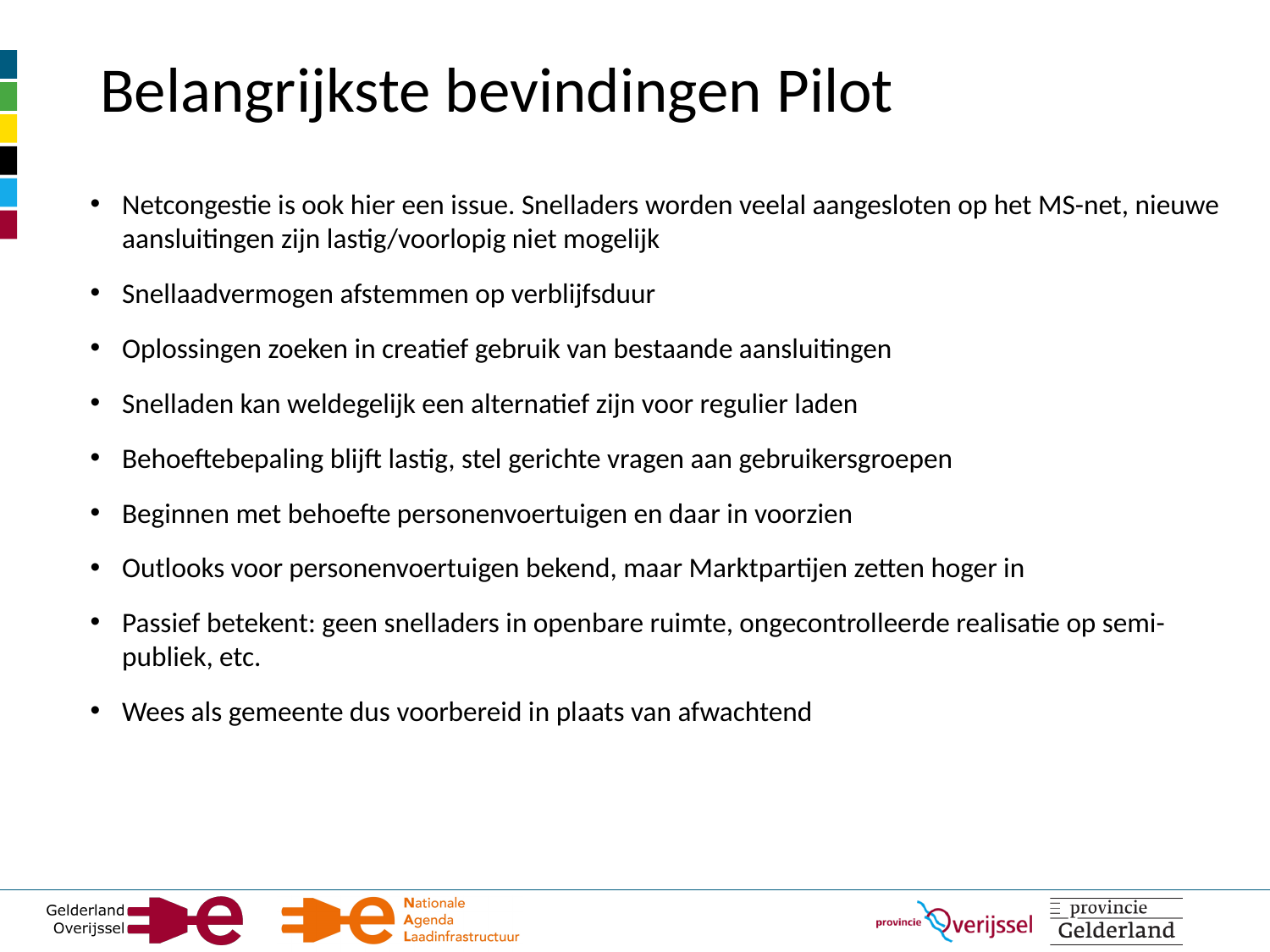

Belangrijkste bevindingen Pilot
Netcongestie is ook hier een issue. Snelladers worden veelal aangesloten op het MS-net, nieuwe aansluitingen zijn lastig/voorlopig niet mogelijk
Snellaadvermogen afstemmen op verblijfsduur
Oplossingen zoeken in creatief gebruik van bestaande aansluitingen
Snelladen kan weldegelijk een alternatief zijn voor regulier laden
Behoeftebepaling blijft lastig, stel gerichte vragen aan gebruikersgroepen
Beginnen met behoefte personenvoertuigen en daar in voorzien
Outlooks voor personenvoertuigen bekend, maar Marktpartijen zetten hoger in
Passief betekent: geen snelladers in openbare ruimte, ongecontrolleerde realisatie op semi-publiek, etc.
Wees als gemeente dus voorbereid in plaats van afwachtend